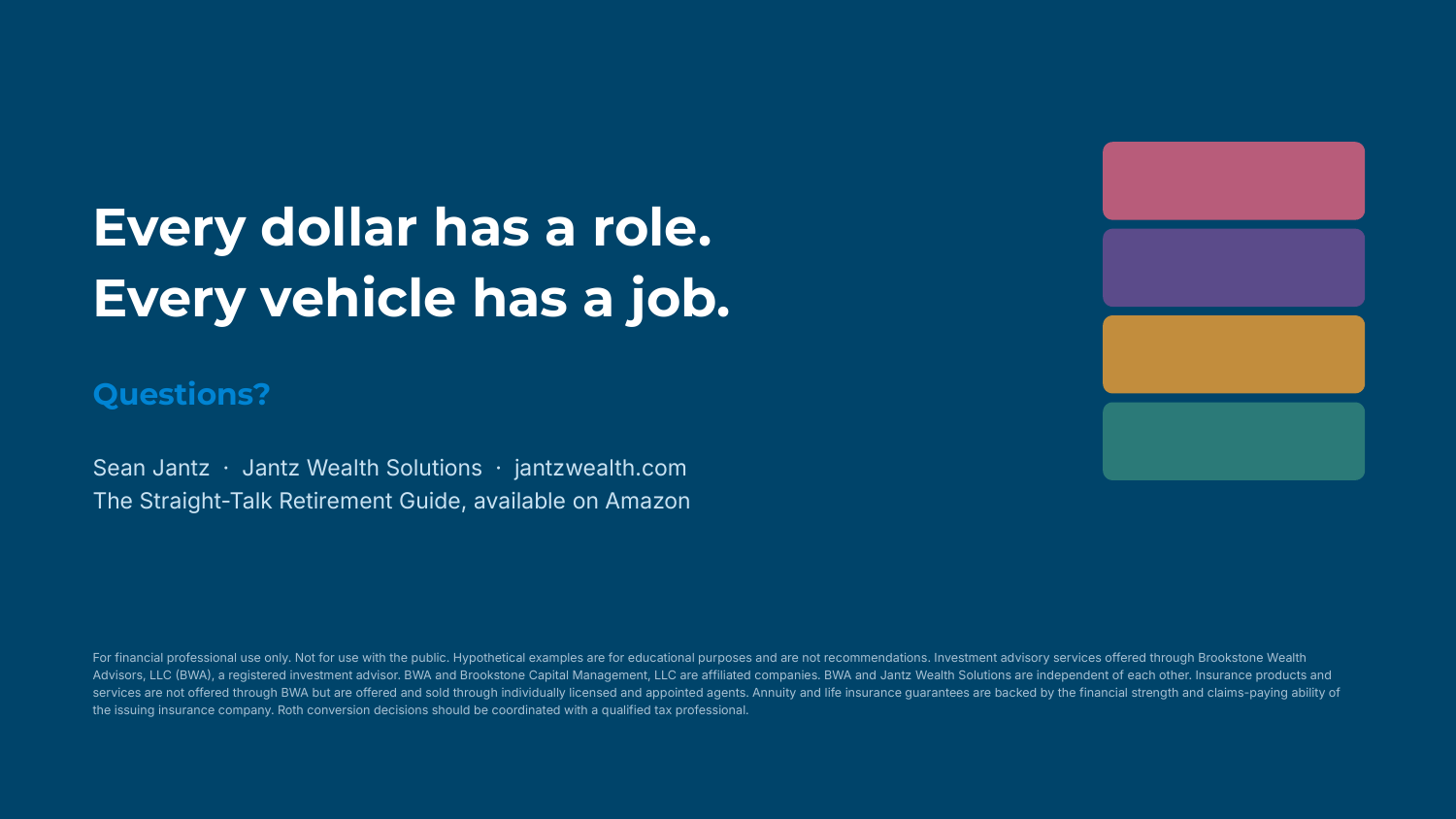

Every dollar has a role.
Every vehicle has a job.

Questions?

Sean Jantz  ·  Jantz Wealth Solutions  ·  jantzwealth.com
The Straight-Talk Retirement Guide, available on Amazon
For financial professional use only. Not for use with the public. Hypothetical examples are for educational purposes and are not recommendations. Investment advisory services offered through Brookstone Wealth Advisors, LLC (BWA), a registered investment advisor. BWA and Brookstone Capital Management, LLC are affiliated companies. BWA and Jantz Wealth Solutions are independent of each other. Insurance products and services are not offered through BWA but are offered and sold through individually licensed and appointed agents. Annuity and life insurance guarantees are backed by the financial strength and claims-paying ability of the issuing insurance company. Roth conversion decisions should be coordinated with a qualified tax professional.